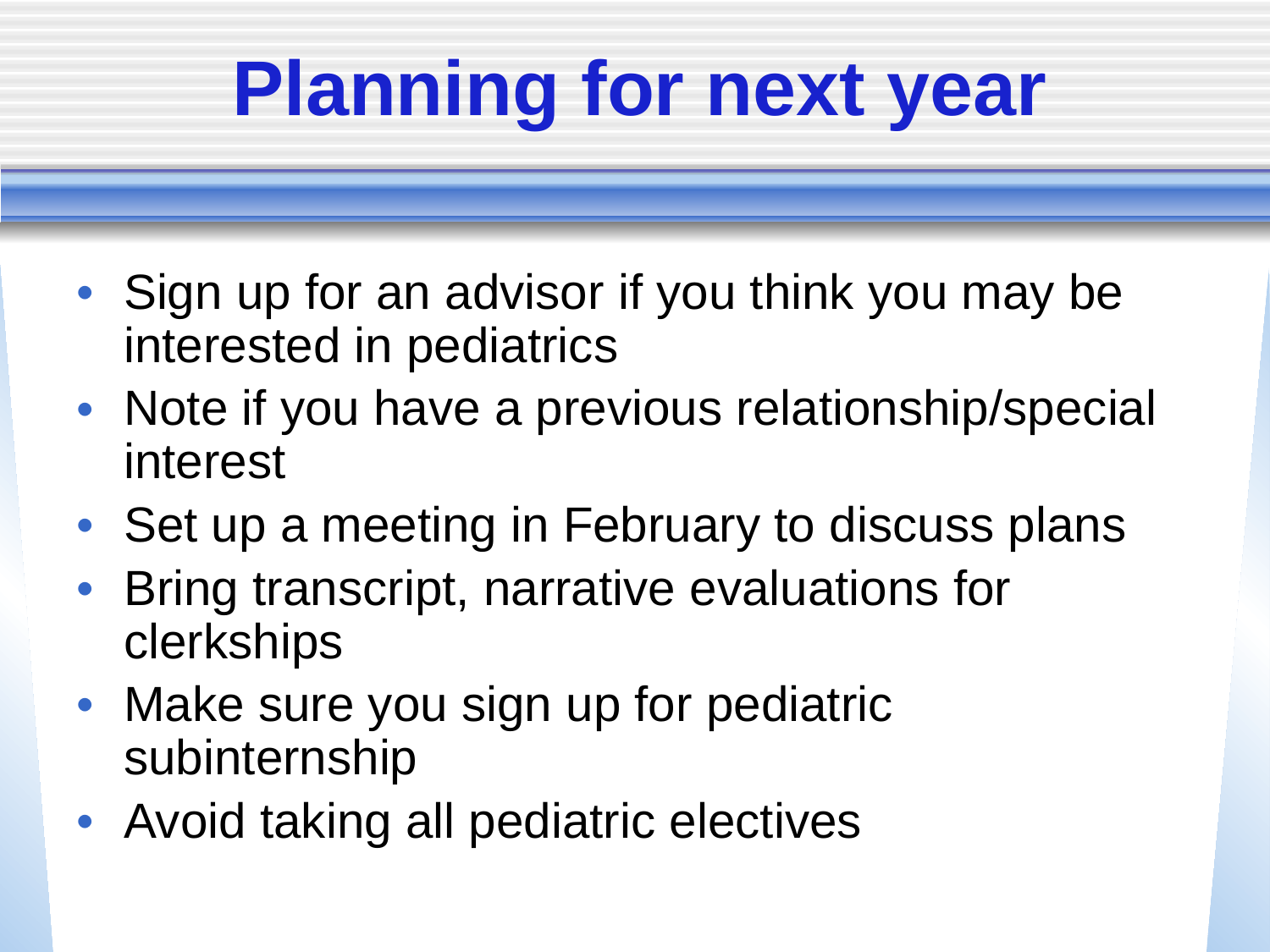

# Planning for next year
Sign up for an advisor if you think you may be interested in pediatrics
Note if you have a previous relationship/special interest
Set up a meeting in February to discuss plans
Bring transcript, narrative evaluations for clerkships
Make sure you sign up for pediatric subinternship
Avoid taking all pediatric electives